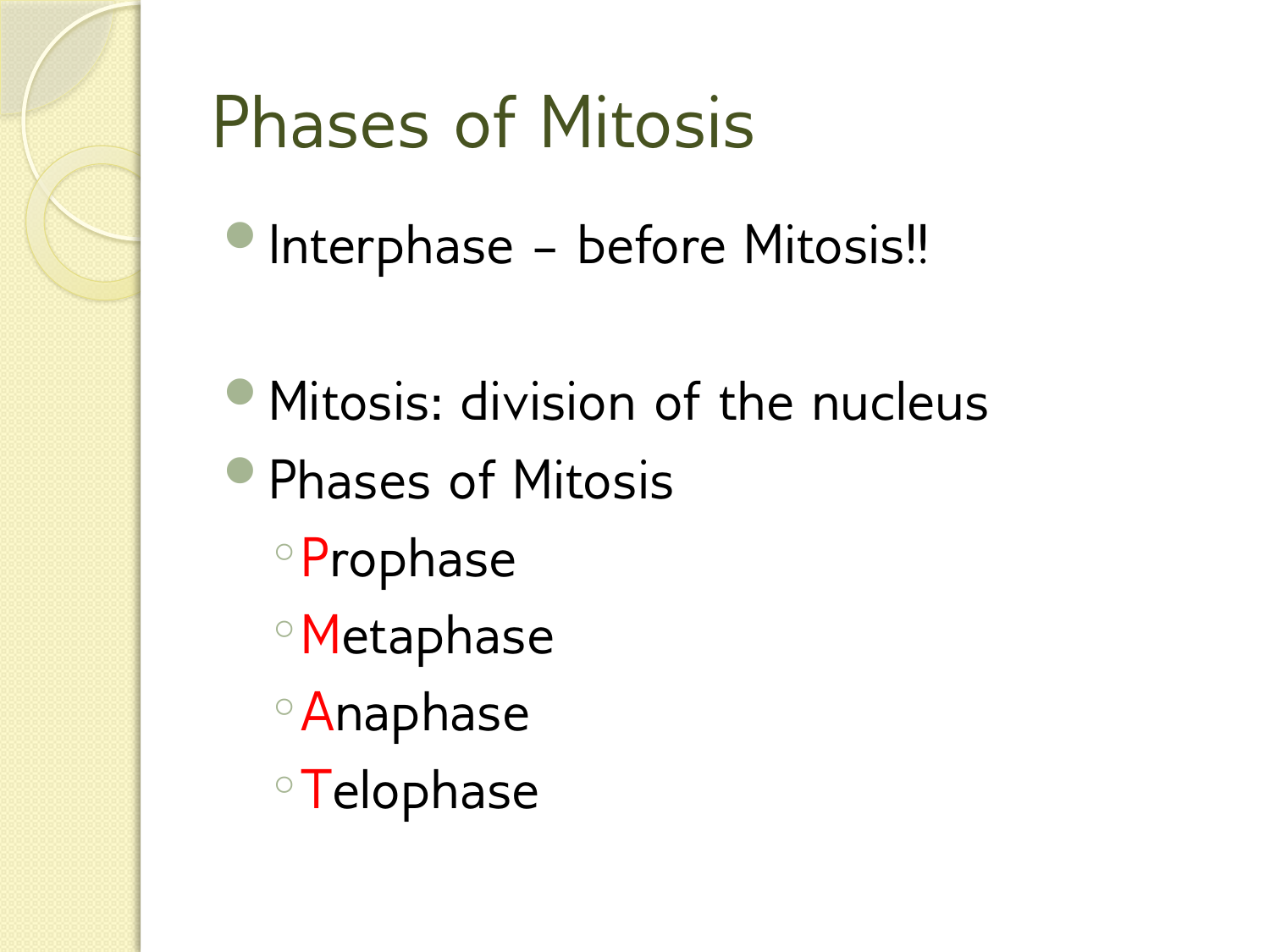

# Phases of Mitosis
Interphase – before Mitosis!!

Mitosis: division of the nucleus
Phases of Mitosis
Prophase
Metaphase
Anaphase
Telophase